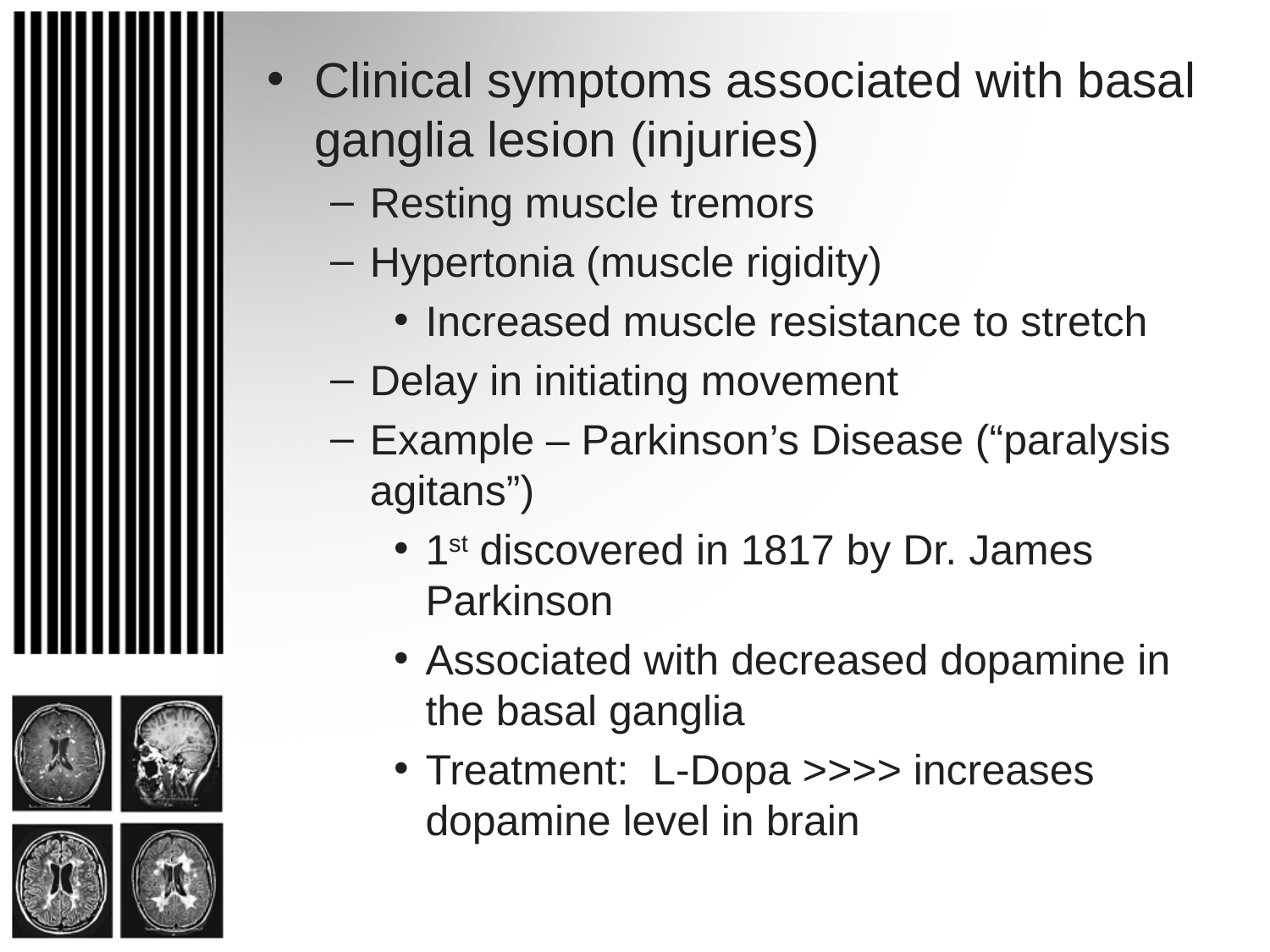

Clinical symptoms associated with basal ganglia lesion (injuries)
Resting muscle tremors
Hypertonia (muscle rigidity)
Increased muscle resistance to stretch
Delay in initiating movement
Example – Parkinson’s Disease (“paralysis agitans”)
1st discovered in 1817 by Dr. James Parkinson
Associated with decreased dopamine in the basal ganglia
Treatment:  L-Dopa >>>> increases dopamine level in brain

#